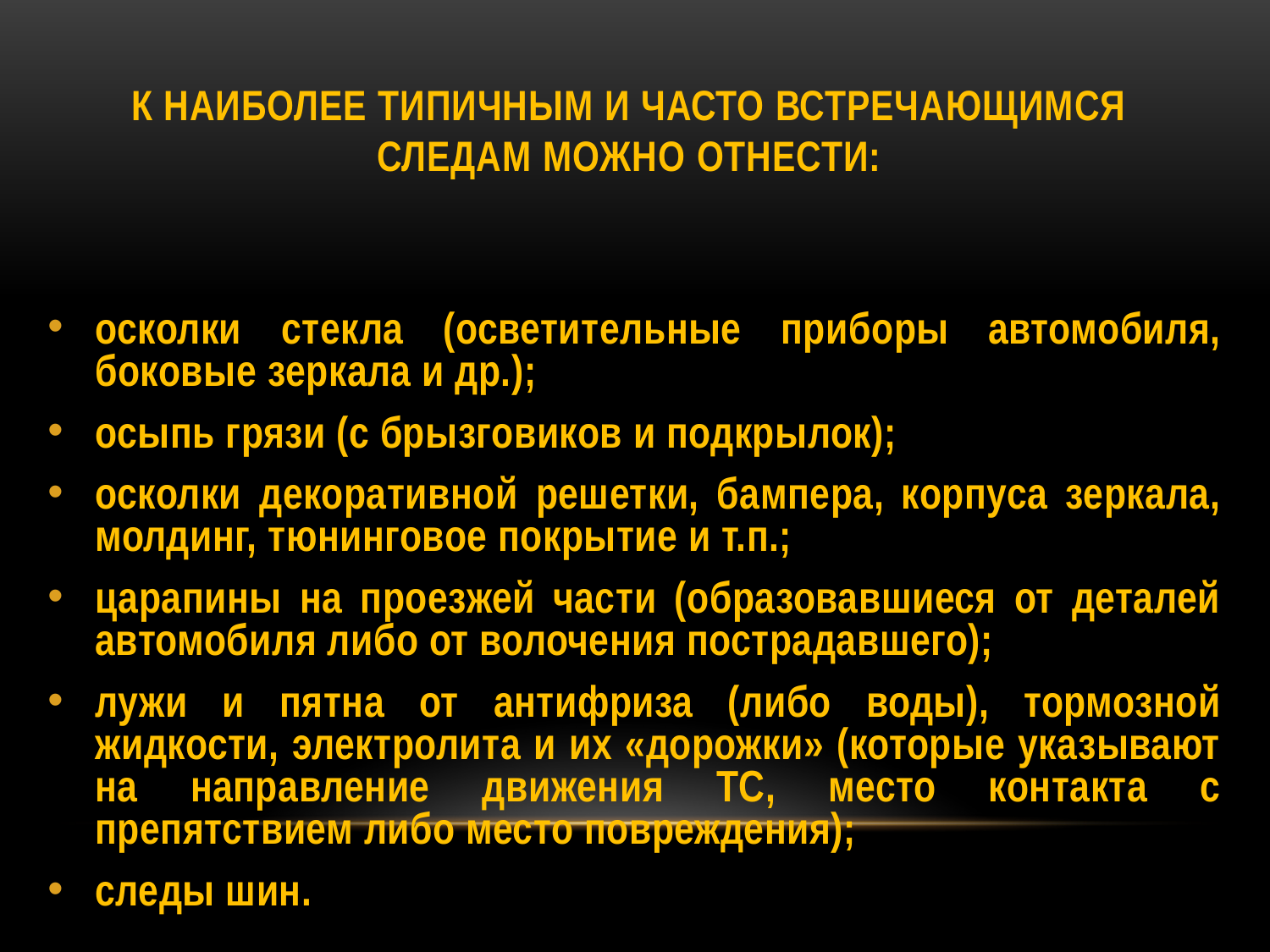

# К наиболее типичным и часто встречающимся следам можно отнести:

осколки стекла (осветительные приборы автомобиля, боковые зеркала и др.);
осыпь грязи (с брызговиков и подкрылок);
осколки декоративной решетки, бампера, корпуса зеркала, молдинг, тюнинговое покрытие и т.п.;
царапины на проезжей части (образовавшиеся от деталей автомобиля либо от волочения пострадавшего);
лужи и пятна от антифриза (либо воды), тормозной жидкости, электролита и их «дорожки» (которые указывают на направление движения ТС, место контакта с препятствием либо место повреждения);
следы шин.